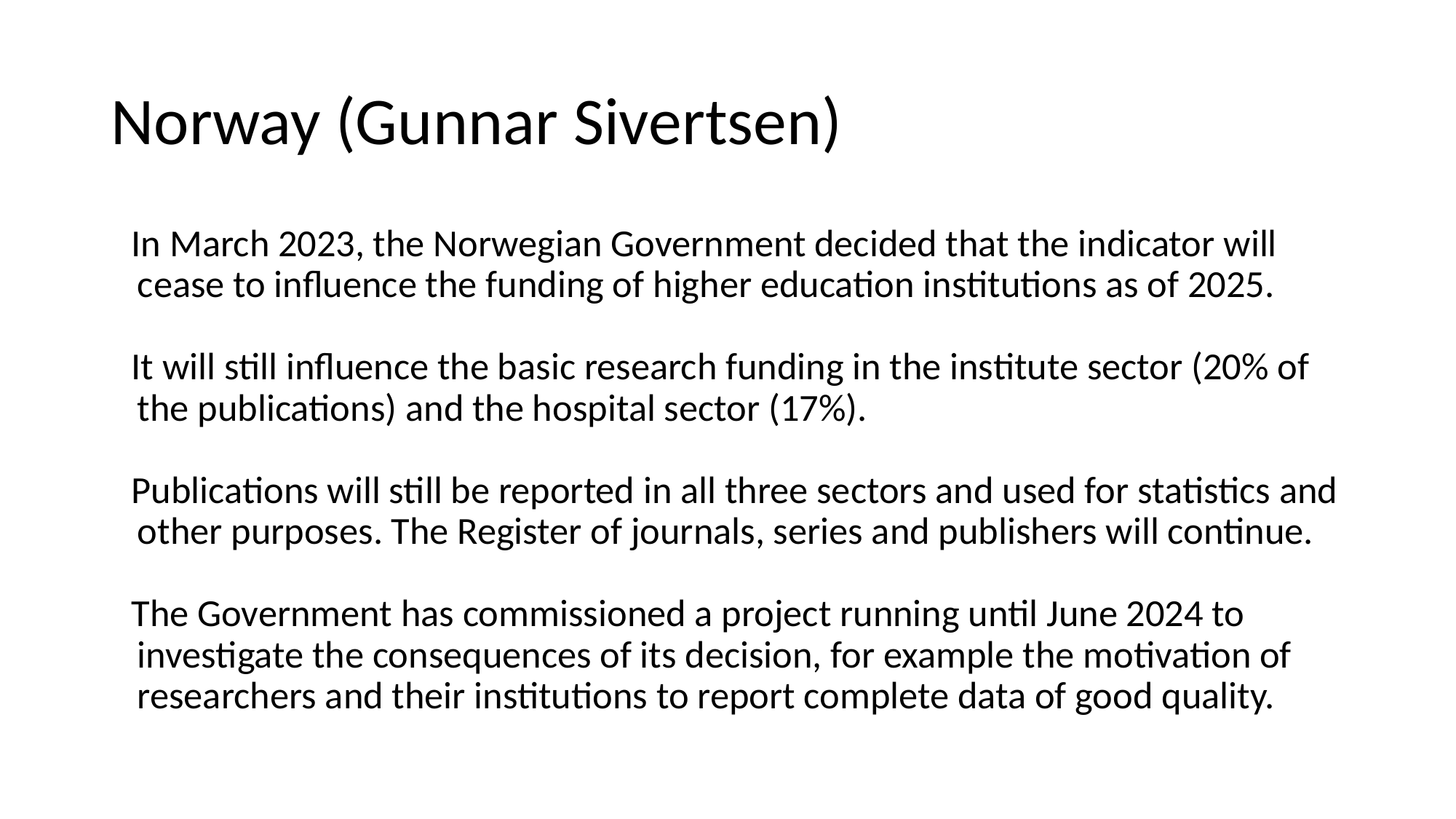

# Norway (Gunnar Sivertsen)
In March 2023, the Norwegian Government decided that the indicator will cease to influence the funding of higher education institutions as of 2025.

It will still influence the basic research funding in the institute sector (20% of the publications) and the hospital sector (17%).

Publications will still be reported in all three sectors and used for statistics and other purposes. The Register of journals, series and publishers will continue.

The Government has commissioned a project running until June 2024 to investigate the consequences of its decision, for example the motivation of researchers and their institutions to report complete data of good quality.